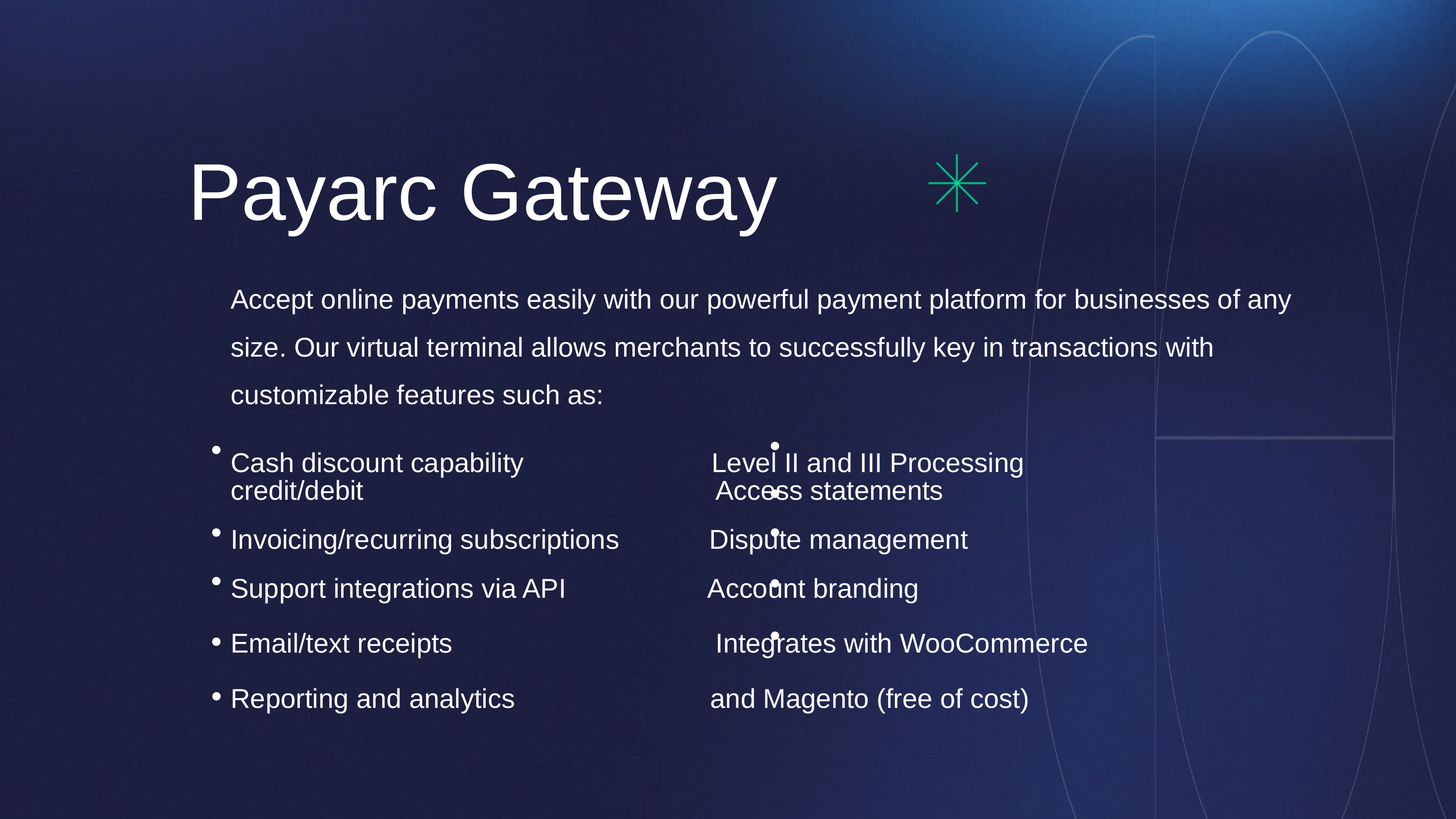

Cash discount capability –credit/debit
Invoicing/recurring subscriptions Support integrations via API Email/text receipts
Reporting and analytics
Payarc Gateway

Accept online payments easily with our powerful payment platform for businesses of any size. Our virtual terminal allows merchants to successfully key in transactions with customizable features such as:
Cash discount capability                         Level II and III Processing
credit/debit                                               Access statements
Invoicing/recurring subscriptions            Dispute management
Support integrations via API                   Account branding

Email/text receipts                                   Integrates with WooCommerce

Reporting and analytics                          and Magento (free of cost)